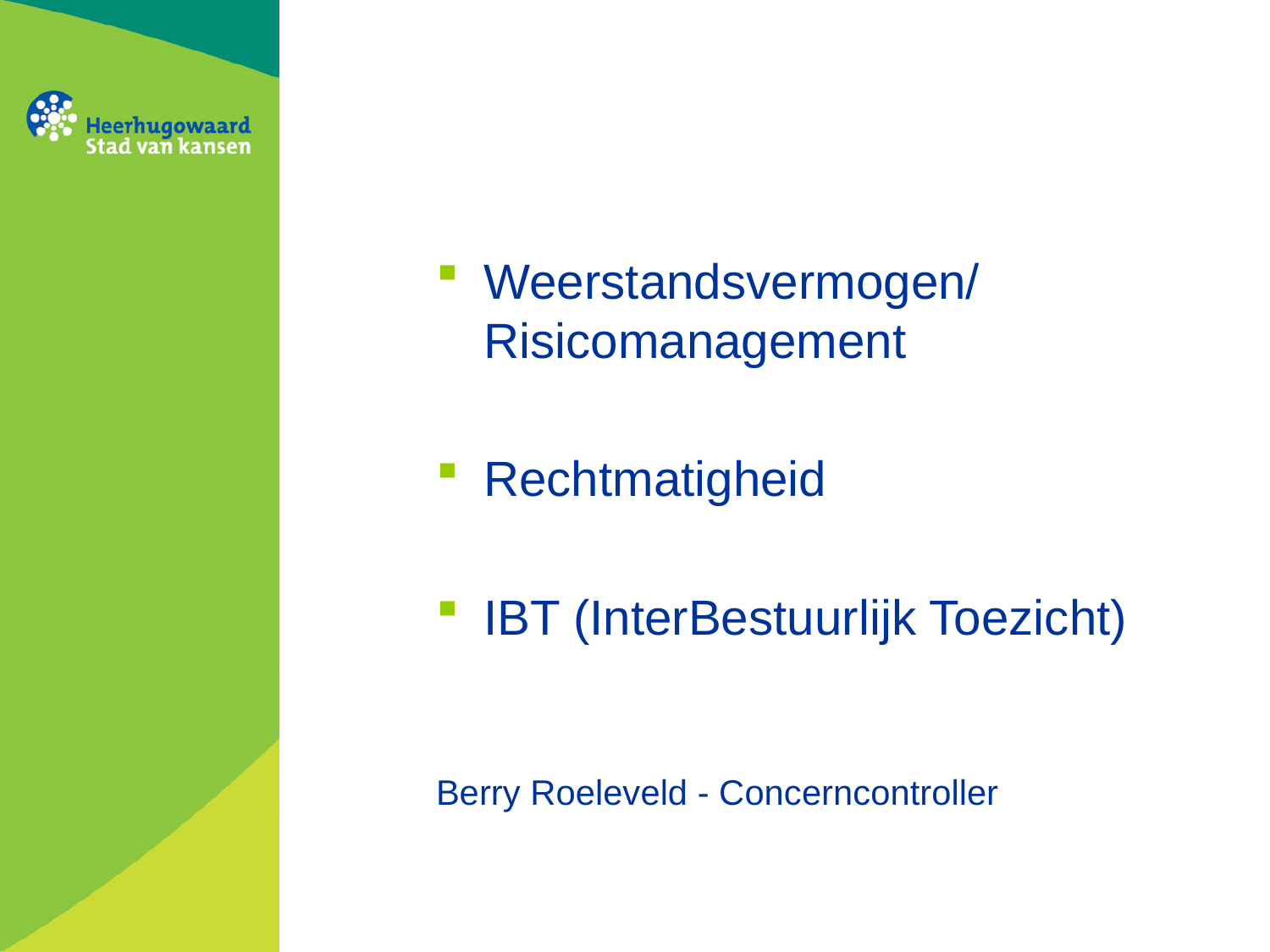

Weerstandsvermogen/ Risicomanagement

Rechtmatigheid

IBT (InterBestuurlijk Toezicht)

Berry Roeleveld - Concerncontroller